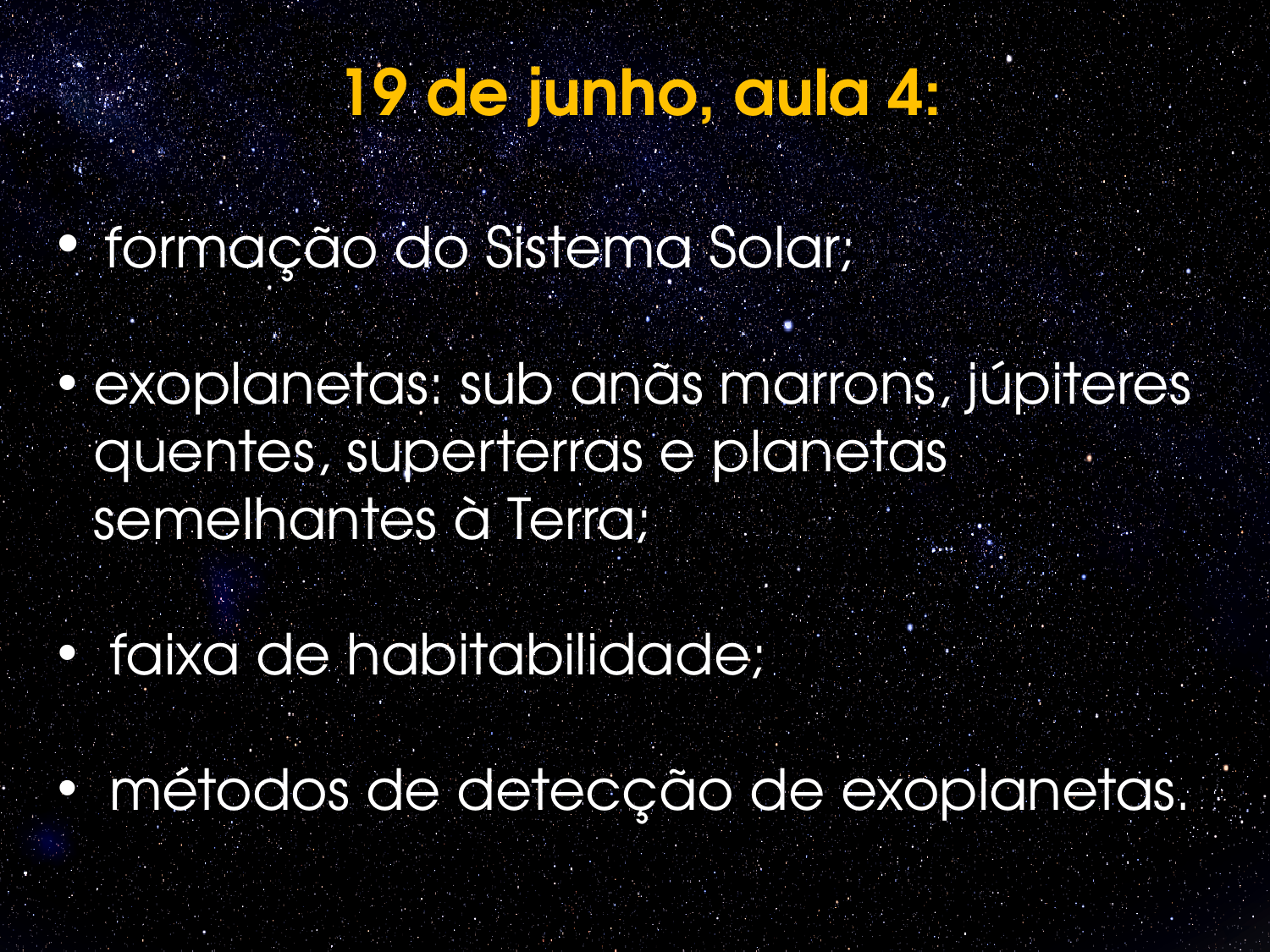

19 de junho, aula 4:

 formação do Sistema Solar;

exoplanetas: sub anãs marrons, júpiteres quentes, superterras e planetas semelhantes à Terra;

 faixa de habitabilidade;

 métodos de detecção de exoplanetas.